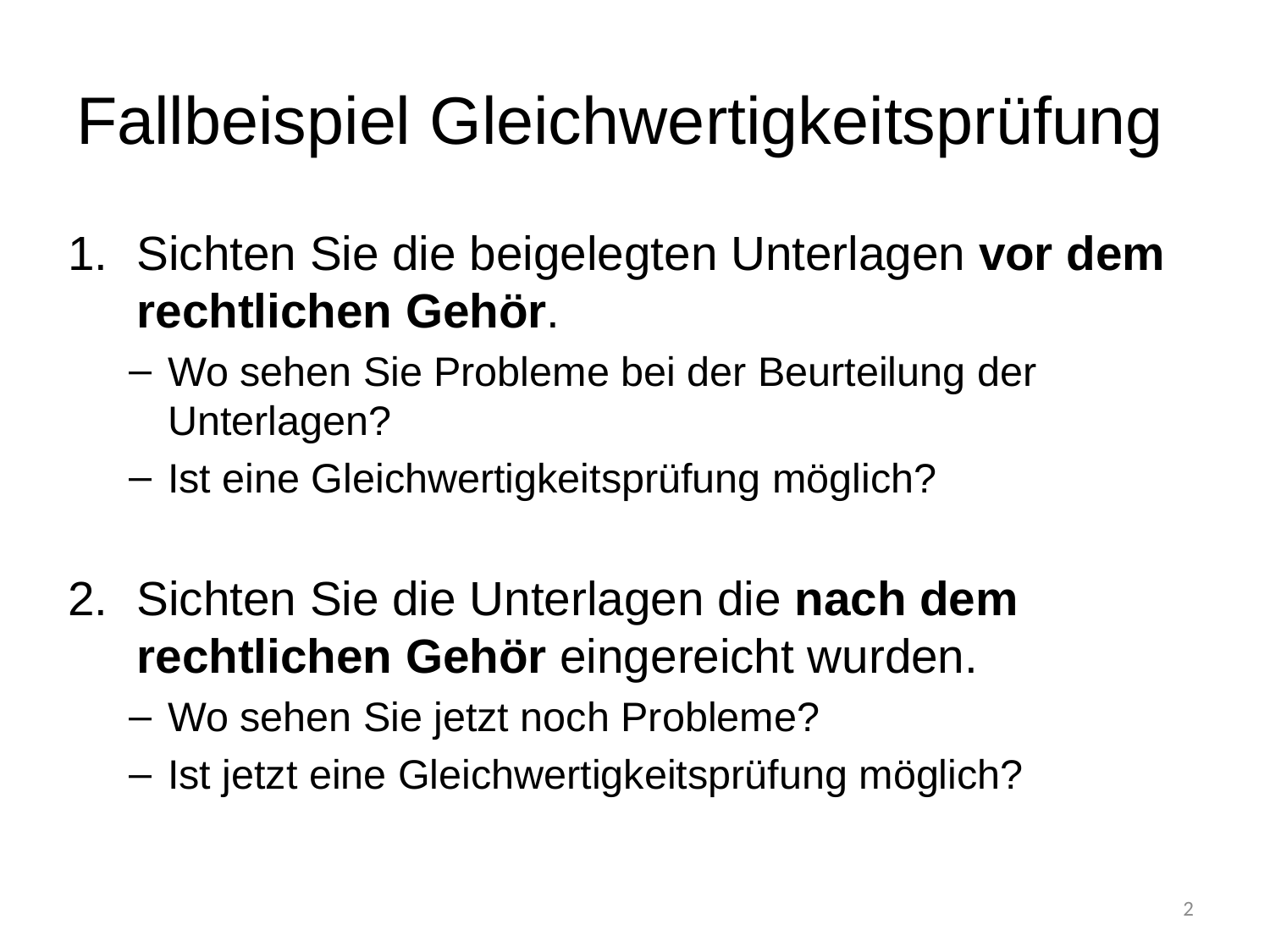

# Fallbeispiel Gleichwertigkeitsprüfung
Sichten Sie die beigelegten Unterlagen vor dem rechtlichen Gehör.
Wo sehen Sie Probleme bei der Beurteilung der Unterlagen?
Ist eine Gleichwertigkeitsprüfung möglich?

Sichten Sie die Unterlagen die nach dem rechtlichen Gehör eingereicht wurden.
Wo sehen Sie jetzt noch Probleme?
Ist jetzt eine Gleichwertigkeitsprüfung möglich?

2